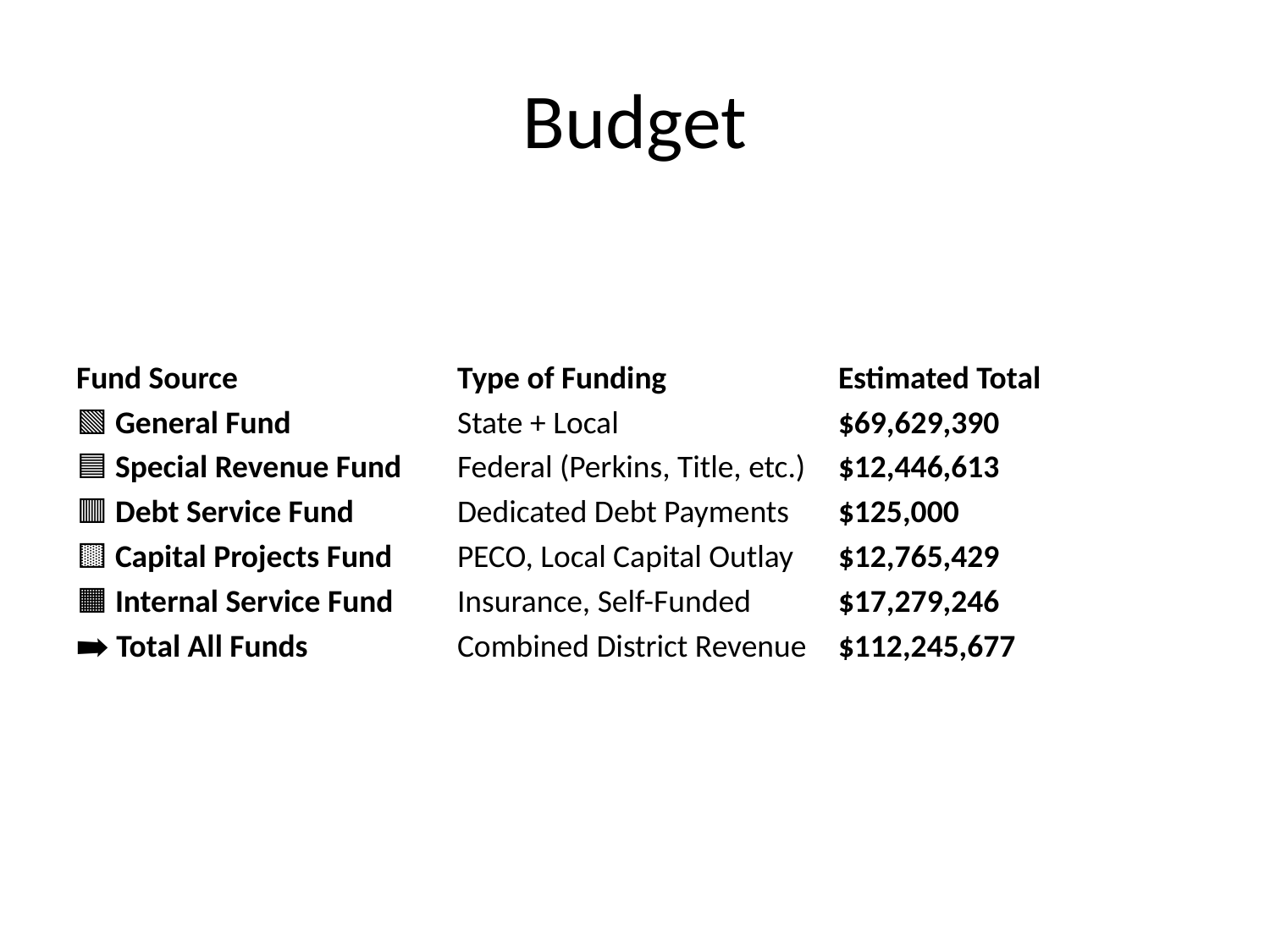

# Budget
| Fund Source | Type of Funding | Estimated Total |
| --- | --- | --- |
| 🟩 General Fund | State + Local | $69,629,390 |
| 🟦 Special Revenue Fund | Federal (Perkins, Title, etc.) | $12,446,613 |
| 🟥 Debt Service Fund | Dedicated Debt Payments | $125,000 |
| 🟨 Capital Projects Fund | PECO, Local Capital Outlay | $12,765,429 |
| 🟧 Internal Service Fund | Insurance, Self-Funded | $17,279,246 |
| ➡️ Total All Funds | Combined District Revenue | $112,245,677 |